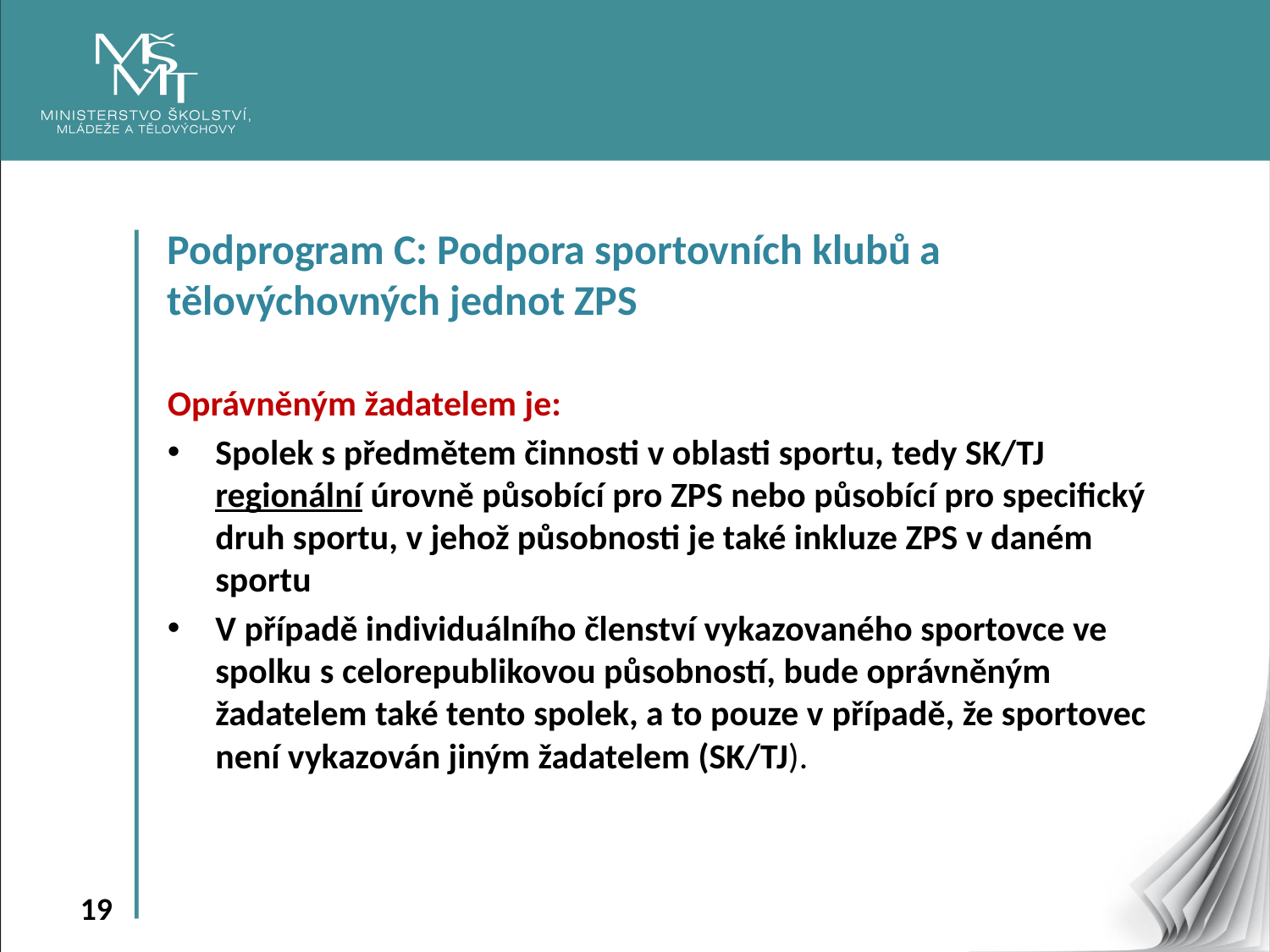

Podprogram C: Podpora sportovních klubů a tělovýchovných jednot ZPS

Oprávněným žadatelem je:
Spolek s předmětem činnosti v oblasti sportu, tedy SK/TJ regionální úrovně působící pro ZPS nebo působící pro specifický druh sportu, v jehož působnosti je také inkluze ZPS v daném sportu
V případě individuálního členství vykazovaného sportovce ve spolku s celorepublikovou působností, bude oprávněným žadatelem také tento spolek, a to pouze v případě, že sportovec není vykazován jiným žadatelem (SK/TJ).